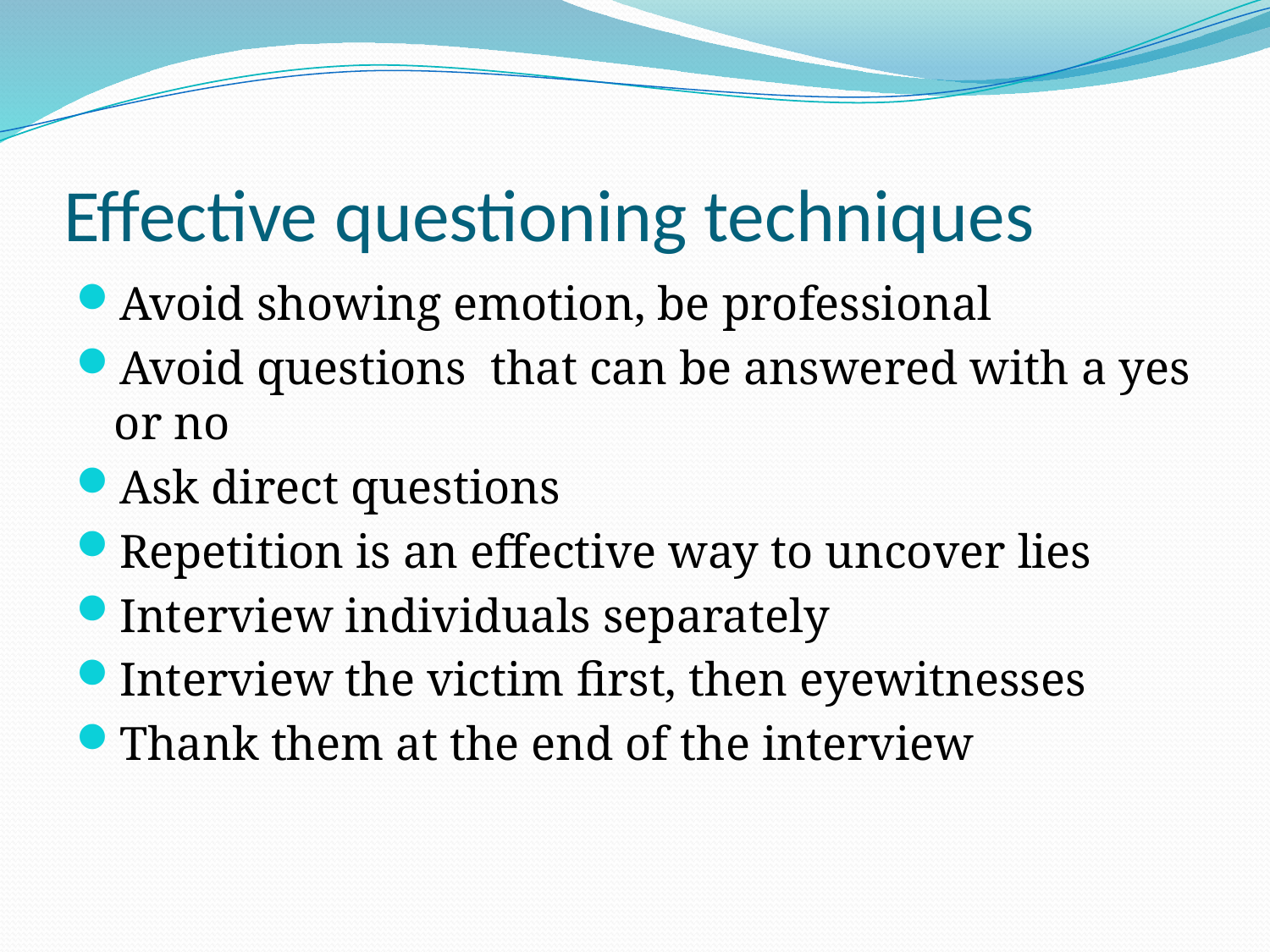

# Effective questioning techniques
Avoid showing emotion, be professional
Avoid questions  that can be answered with a yes or no
Ask direct questions
Repetition is an effective way to uncover lies
Interview individuals separately
Interview the victim first, then eyewitnesses
Thank them at the end of the interview